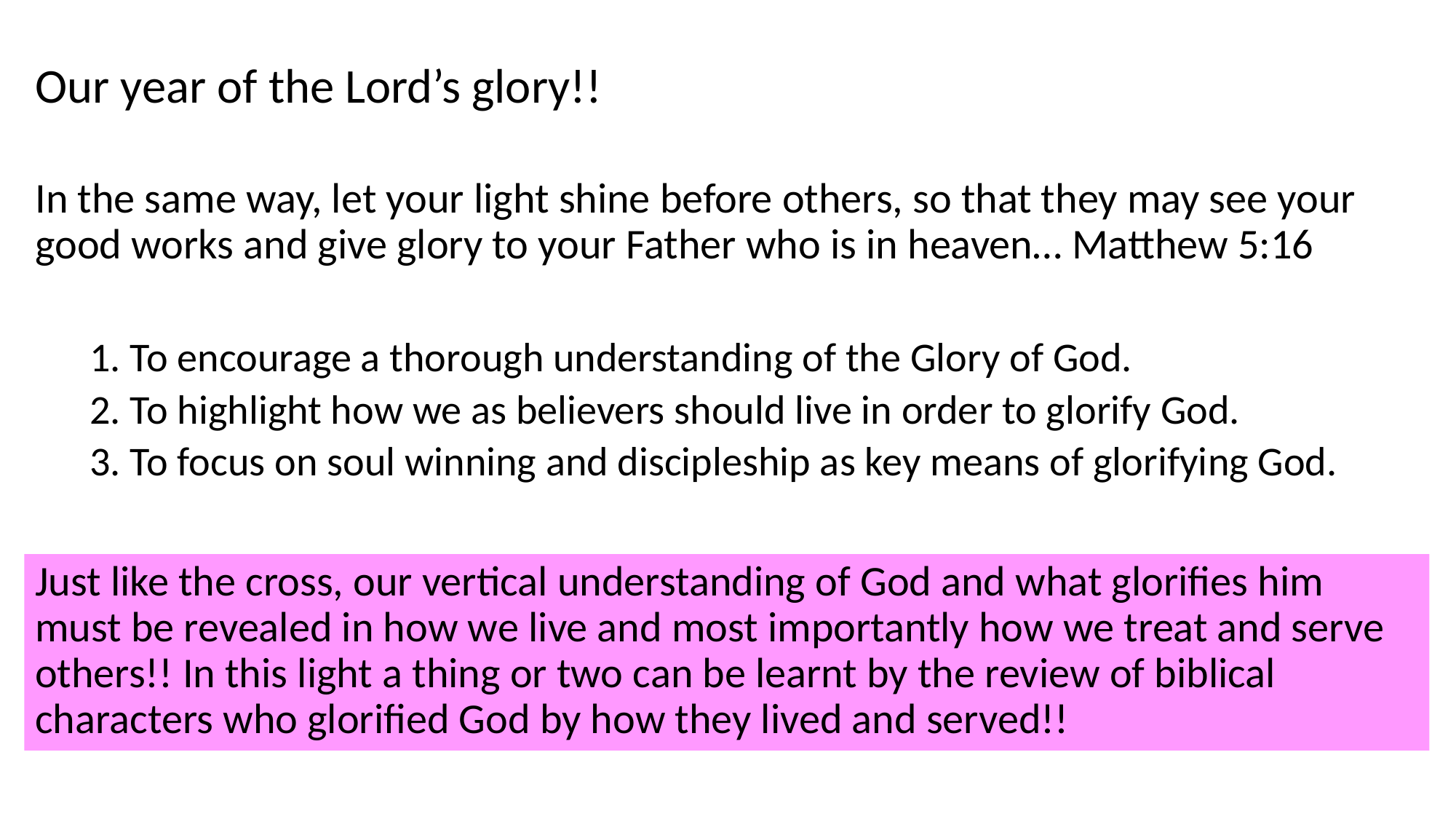

# Our year of the Lord’s glory!!
In the same way, let your light shine before others, so that they may see your good works and give glory to your Father who is in heaven… Matthew 5:16

1. To encourage a thorough understanding of the Glory of God.
2. To highlight how we as believers should live in order to glorify God.
3. To focus on soul winning and discipleship as key means of glorifying God.
Just like the cross, our vertical understanding of God and what glorifies him must be revealed in how we live and most importantly how we treat and serve others!! In this light a thing or two can be learnt by the review of biblical characters who glorified God by how they lived and served!!